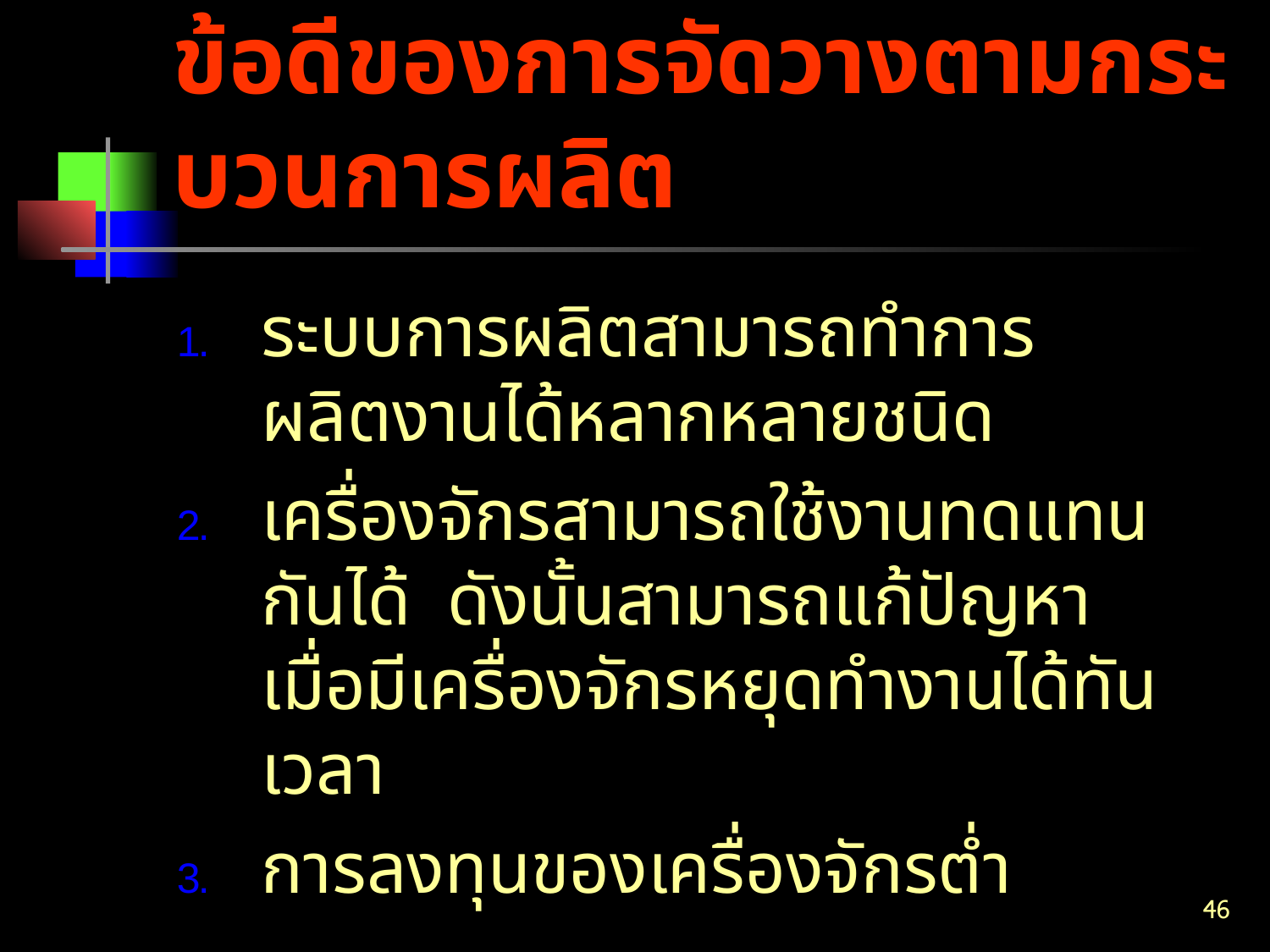

# ข้อดีของการจัดวางตามกระบวนการผลิต
ระบบการผลิตสามารถทำการผลิตงานได้หลากหลายชนิด
เครื่องจักรสามารถใช้งานทดแทนกันได้  ดังนั้นสามารถแก้ปัญหาเมื่อมีเครื่องจักรหยุดทำงานได้ทันเวลา
การลงทุนของเครื่องจักรต่ำ
46